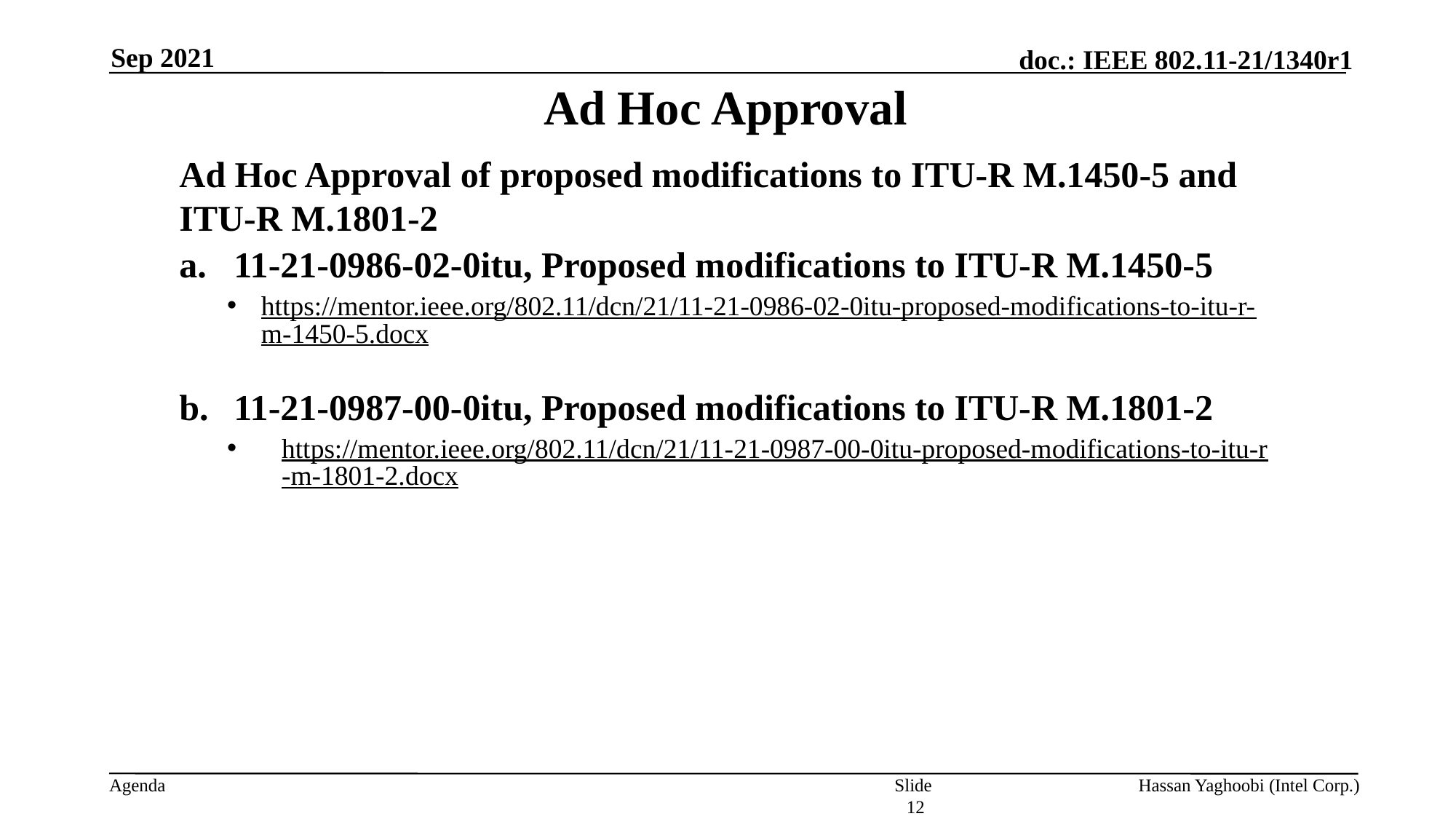

Sep 2021
# Ad Hoc Approval
Ad Hoc Approval of proposed modifications to ITU-R M.1450-5 and ITU-R M.1801-2
11-21-0986-02-0itu, Proposed modifications to ITU-R M.1450-5
https://mentor.ieee.org/802.11/dcn/21/11-21-0986-02-0itu-proposed-modifications-to-itu-r-m-1450-5.docx
11-21-0987-00-0itu, Proposed modifications to ITU-R M.1801-2
https://mentor.ieee.org/802.11/dcn/21/11-21-0987-00-0itu-proposed-modifications-to-itu-r-m-1801-2.docx

Slide 12
Hassan Yaghoobi (Intel Corp.)